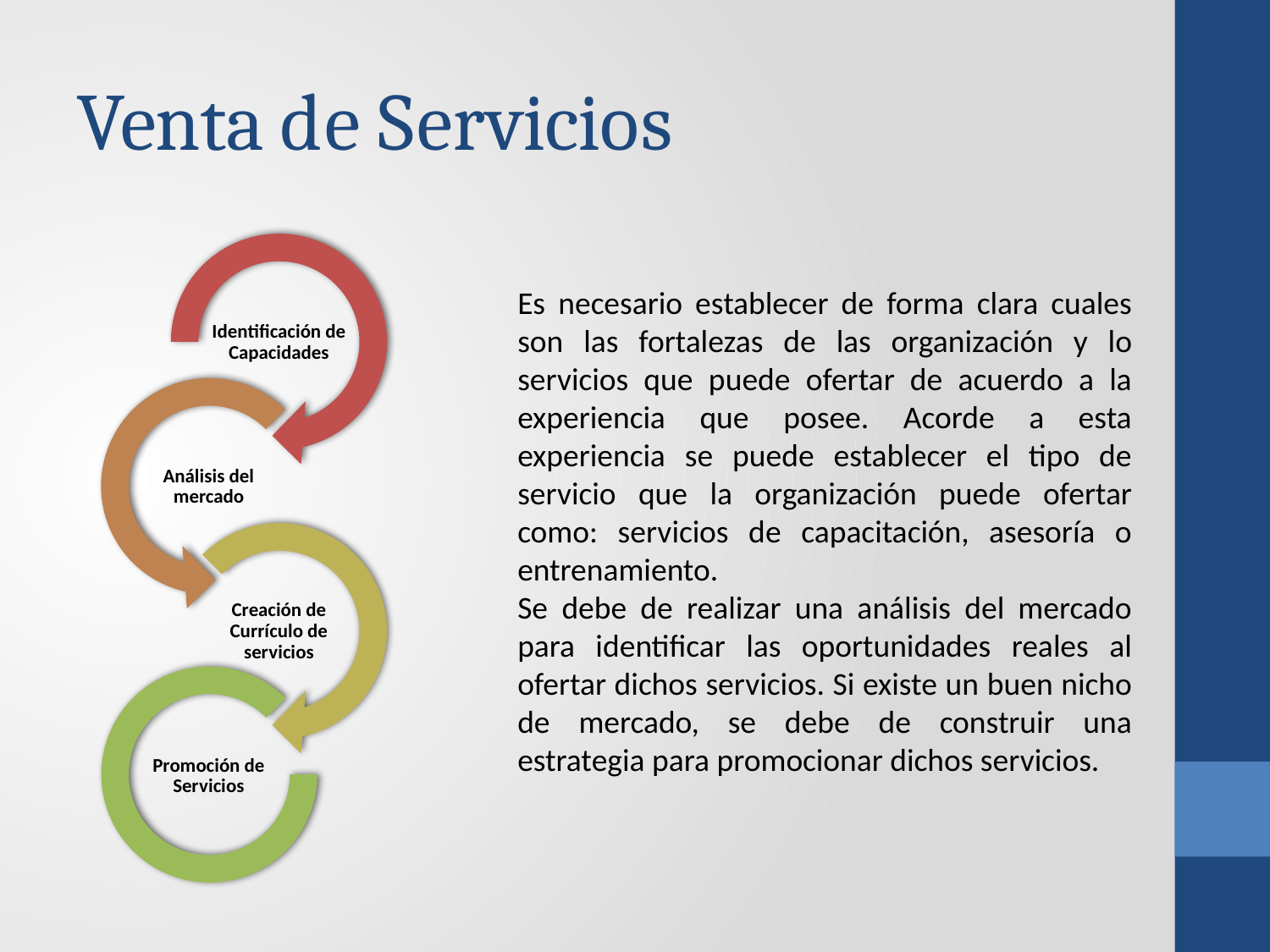

# Venta de Servicios
Identificación de Capacidades
Análisis del mercado
Creación de Currículo de servicios
Promoción de Servicios
Es necesario establecer de forma clara cuales son las fortalezas de las organización y lo servicios que puede ofertar de acuerdo a la experiencia que posee. Acorde a esta experiencia se puede establecer el tipo de servicio que la organización puede ofertar como: servicios de capacitación, asesoría o entrenamiento.
Se debe de realizar una análisis del mercado para identificar las oportunidades reales al ofertar dichos servicios. Si existe un buen nicho de mercado, se debe de construir una estrategia para promocionar dichos servicios.